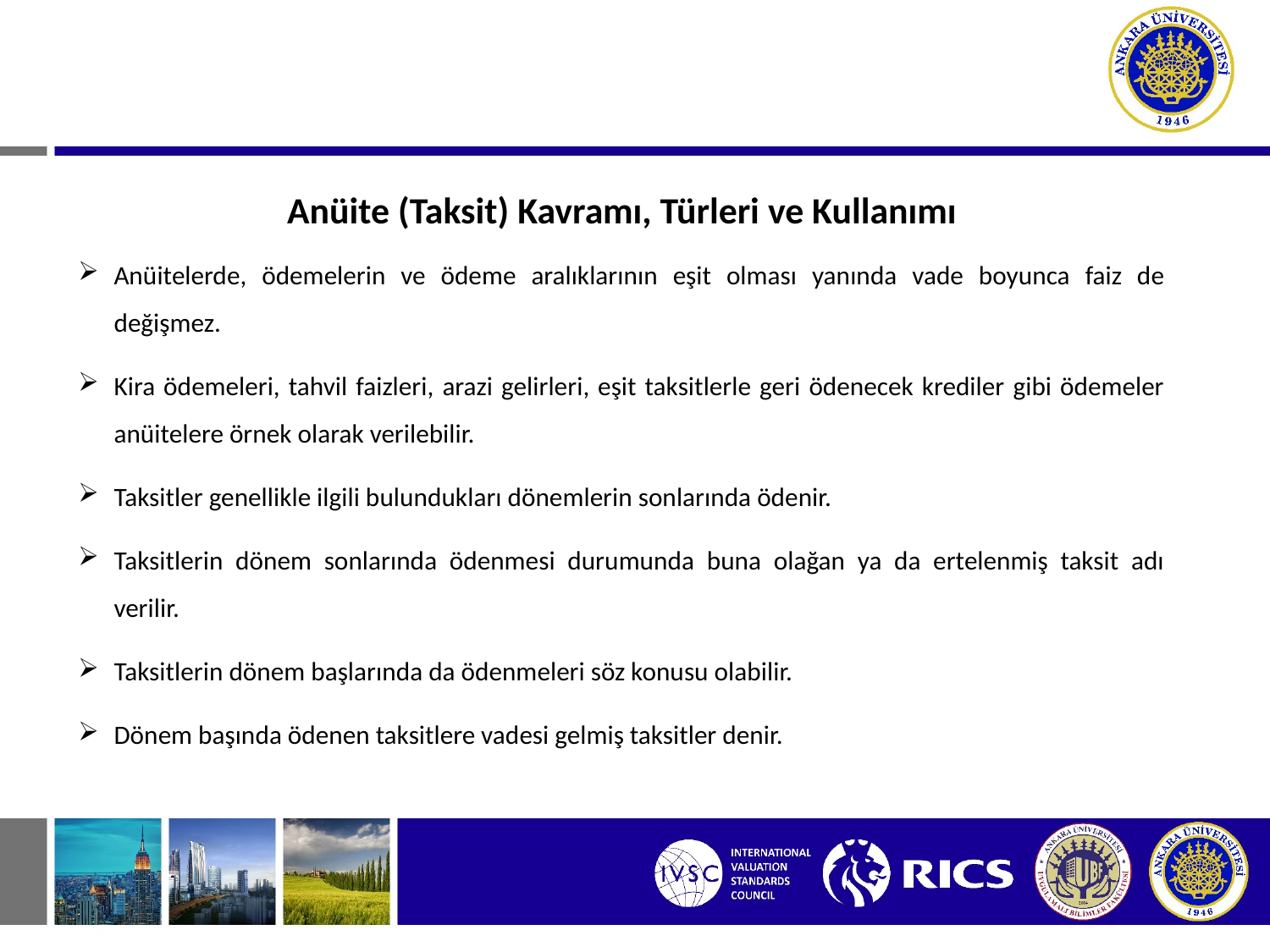

Anüite (Taksit) Kavramı, Türleri ve Kullanımı
Anüitelerde, ödemelerin ve ödeme aralıklarının eşit olması yanında vade boyunca faiz de değişmez.
Kira ödemeleri, tahvil faizleri, arazi gelirleri, eşit taksitlerle geri ödenecek krediler gibi ödemeler anüitelere örnek olarak verilebilir.
Taksitler genellikle ilgili bulundukları dönemlerin sonlarında ödenir.
Taksitlerin dönem sonlarında ödenmesi durumunda buna olağan ya da ertelenmiş taksit adı verilir.
Taksitlerin dönem başlarında da ödenmeleri söz konusu olabilir.
Dönem başında ödenen taksitlere vadesi gelmiş taksitler denir.